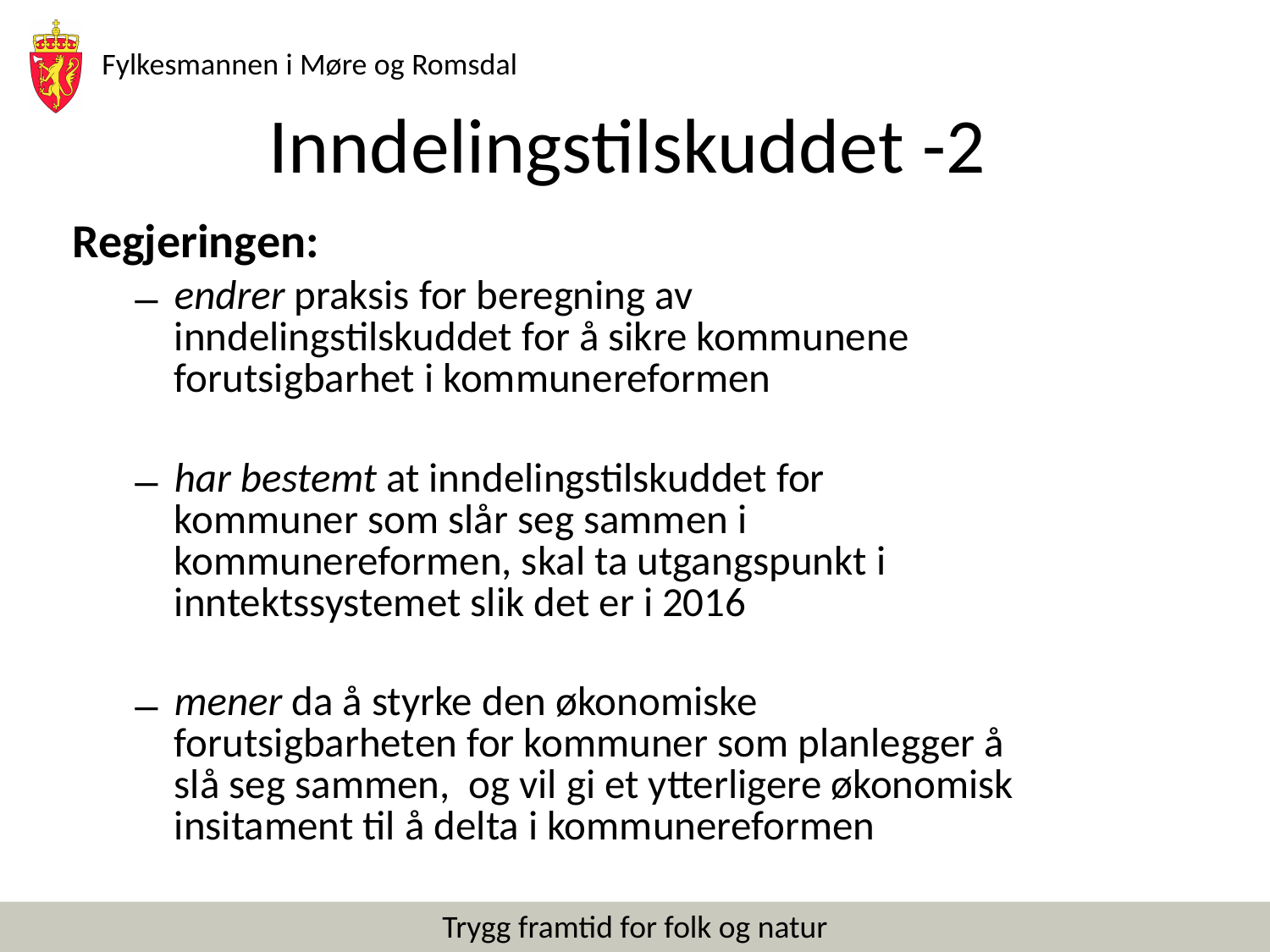

# Inndelingstilskuddet -2
Regjeringen:
endrer praksis for beregning av inndelingstilskuddet for å sikre kommunene forutsigbarhet i kommunereformen

har bestemt at inndelingstilskuddet for kommuner som slår seg sammen i kommunereformen, skal ta utgangspunkt i inntektssystemet slik det er i 2016

mener da å styrke den økonomiske forutsigbarheten for kommuner som planlegger å slå seg sammen,  og vil gi et ytterligere økonomisk insitament til å delta i kommunereformen